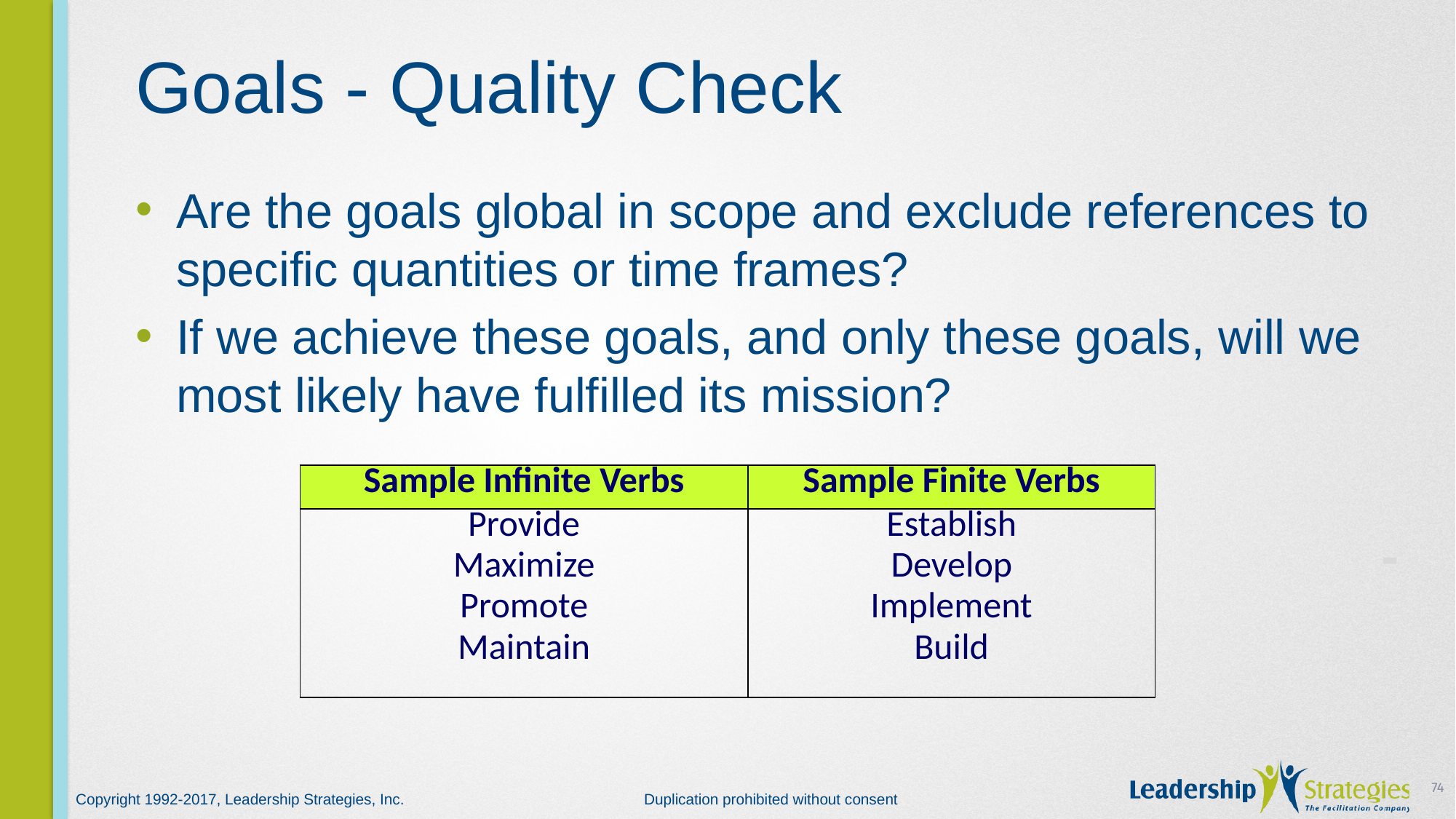

# Goals - Quality Check
Are the goals global in scope and exclude references to specific quantities or time frames?
If we achieve these goals, and only these goals, will we most likely have fulfilled its mission?
| Sample Infinite Verbs | Sample Finite Verbs |
| --- | --- |
| Provide Maximize Promote Maintain | Establish Develop Implement Build |
-

74